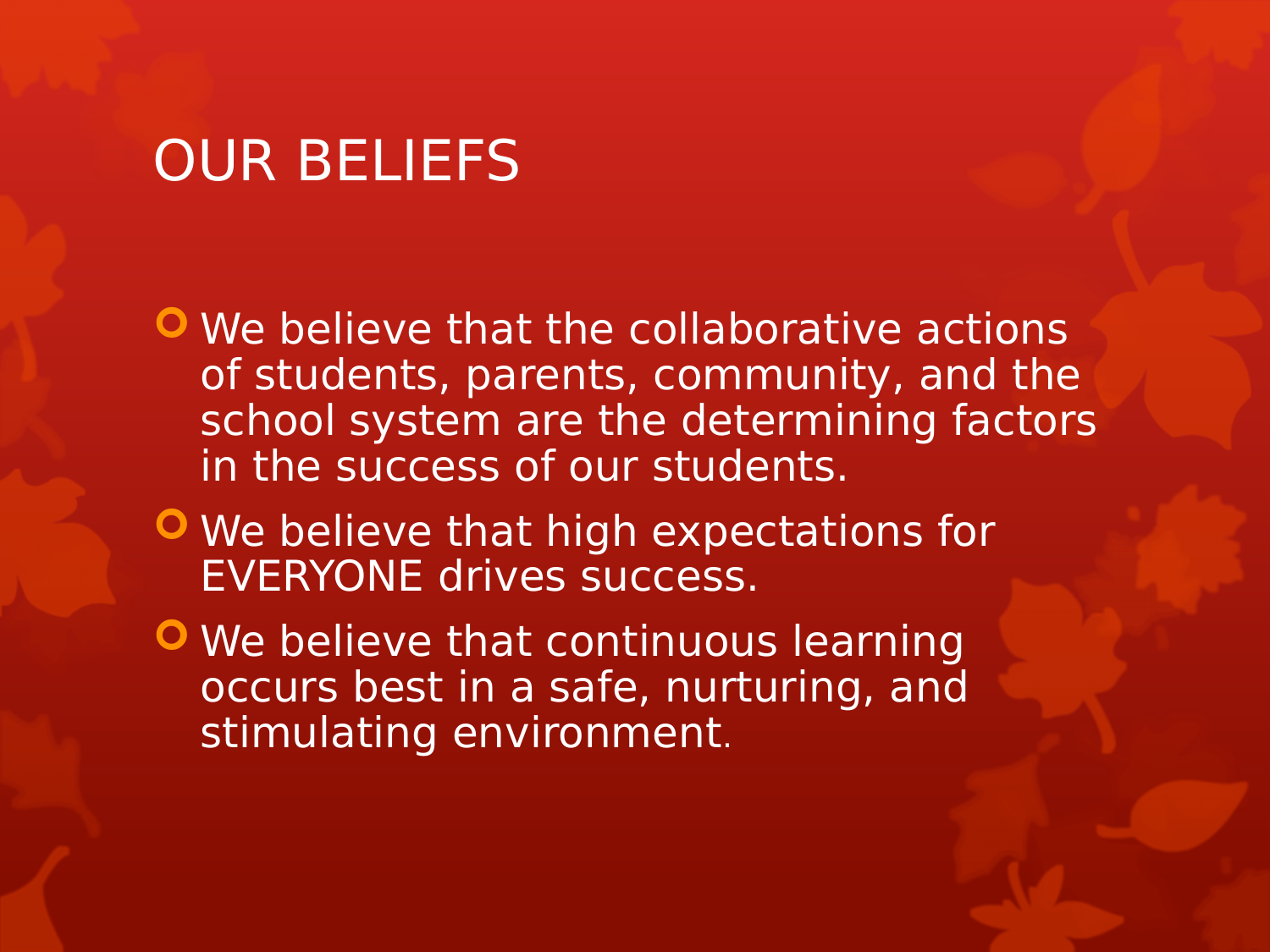

# OUR BELIEFS
We believe that the collaborative actions of students, parents, community, and the school system are the determining factors in the success of our students.
We believe that high expectations for EVERYONE drives success.
We believe that continuous learning occurs best in a safe, nurturing, and stimulating environment.